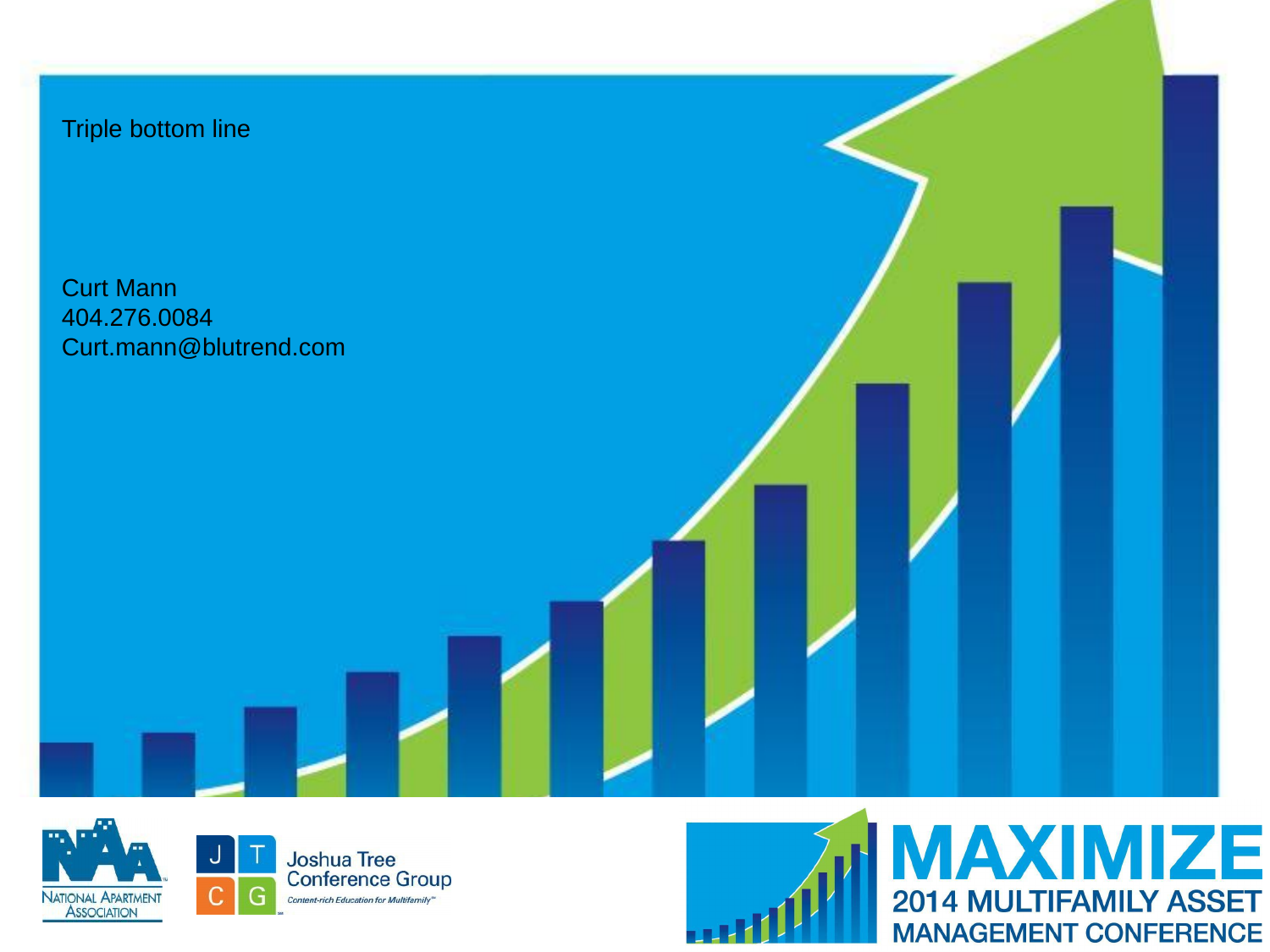

# Triple bottom line
Curt Mann
404.276.0084
Curt.mann@blutrend.com